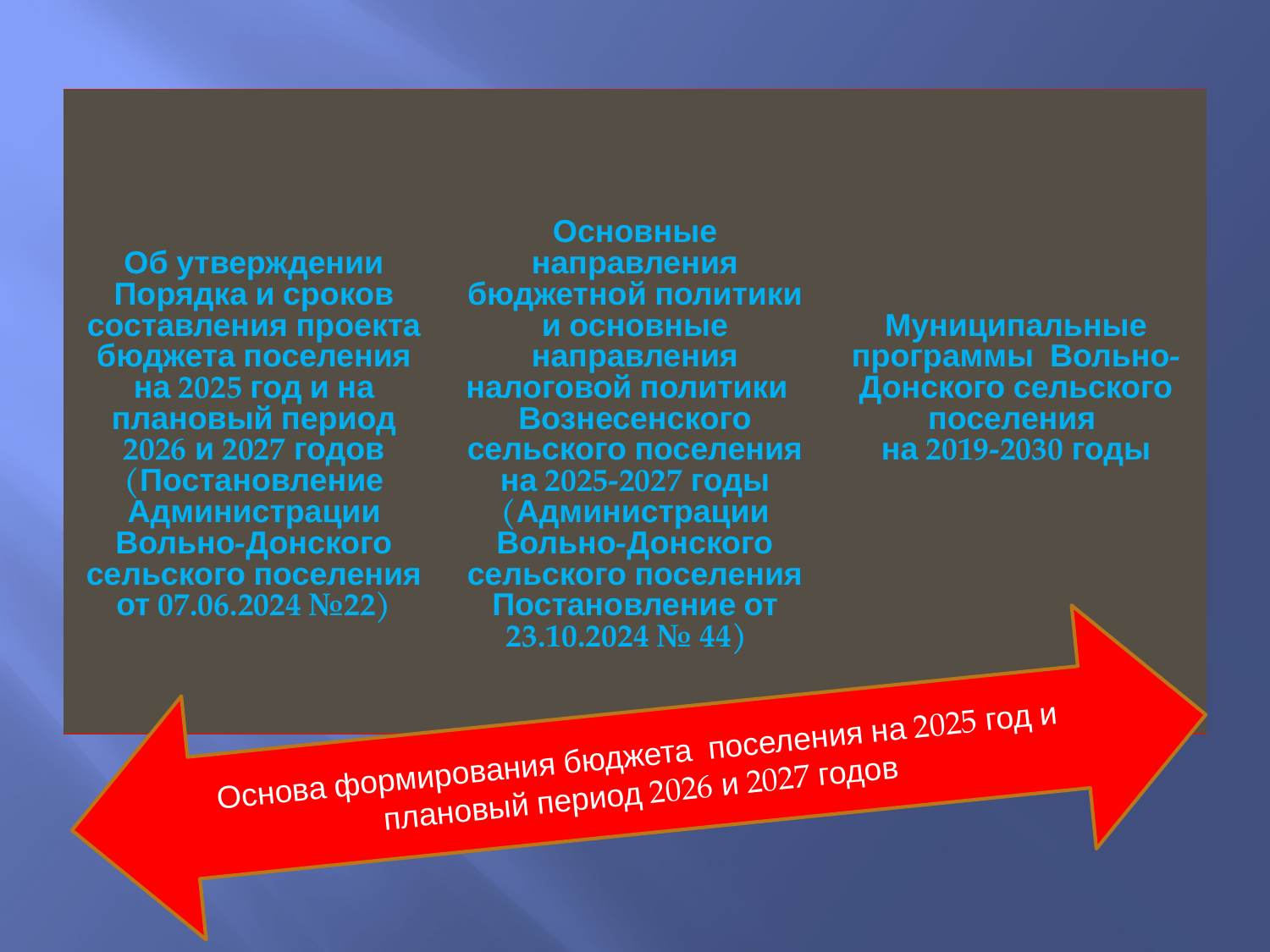

| Об утверждении Порядка и сроков составления проекта бюджета поселения на 2025 год и на плановый период 2026 и 2027 годов (Постановление Администрации Вольно-Донского сельского поселения от 07.06.2024 №22) | Основные направления бюджетной политики и основные направления налоговой политики Вознесенского сельского поселения на 2025-2027 годы (Администрации Вольно-Донского сельского поселения Постановление от 23.10.2024 № 44) | Муниципальные программы Вольно-Донского сельского поселения на 2019-2030 годы |
| --- | --- | --- |
Основа формирования бюджета  поселения на 2025 год и плановый период 2026 и 2027 годов